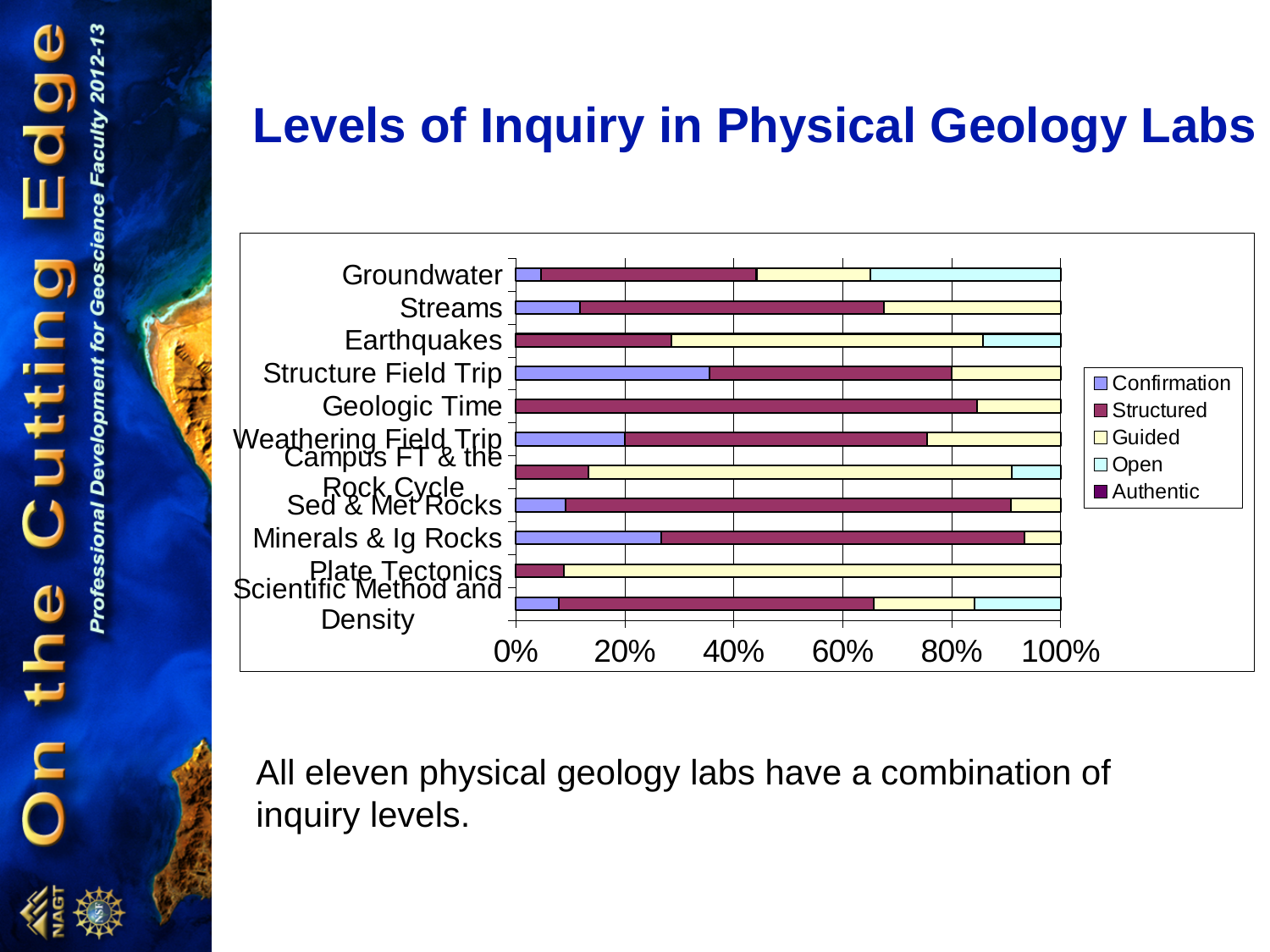

Levels of Inquiry in Physical Geology Labs

### Chart

| Category | Confirmation | Structured | Guided | Open | Authentic |
|---|---|---|---|---|---|
| Scientific Method and Density | 7.894736842105253 | 57.89473684210526 | 18.42105263157895 | 15.78947368421052 | 0.0 |
| Plate Tectonics | 0.0 | 8.88888888888889 | 91.11111111111111 | 0.0 | 0.0 |
| Minerals & Ig Rocks | 26.66666666666667 | 66.66666666666667 | 6.666666666666667 | 0.0 | 0.0 |
| Sed & Met Rocks | 9.0909090909091 | 81.81818181818167 | 9.0909090909091 | 0.0 | 0.0 |
| Campus FT & the Rock Cycle | 0.0 | 13.33333333333333 | 77.7777777777777 | 8.88888888888889 | 0.0 |
| Weathering Field Trip | 20.0 | 55.55555555555556 | 24.44444444444444 | 0.0 | 0.0 |
| Geologic Time | 0.0 | 84.62 | 15.38 | 0.0 | 0.0 |
| Structure Field Trip | 35.55555555555556 | 44.44444444444436 | 20.0 | 0.0 | 0.0 |
| Earthquakes | 0.0 | 28.57 | 57.14 | 14.29 | 0.0 |
| Streams | 11.76 | 55.88 | 32.35 | 0.0 | 0.0 |
| Groundwater | 4.649999999999998 | 39.54 | 20.93 | 34.88 | 0.0 |
All eleven physical geology labs have a combination of inquiry levels.